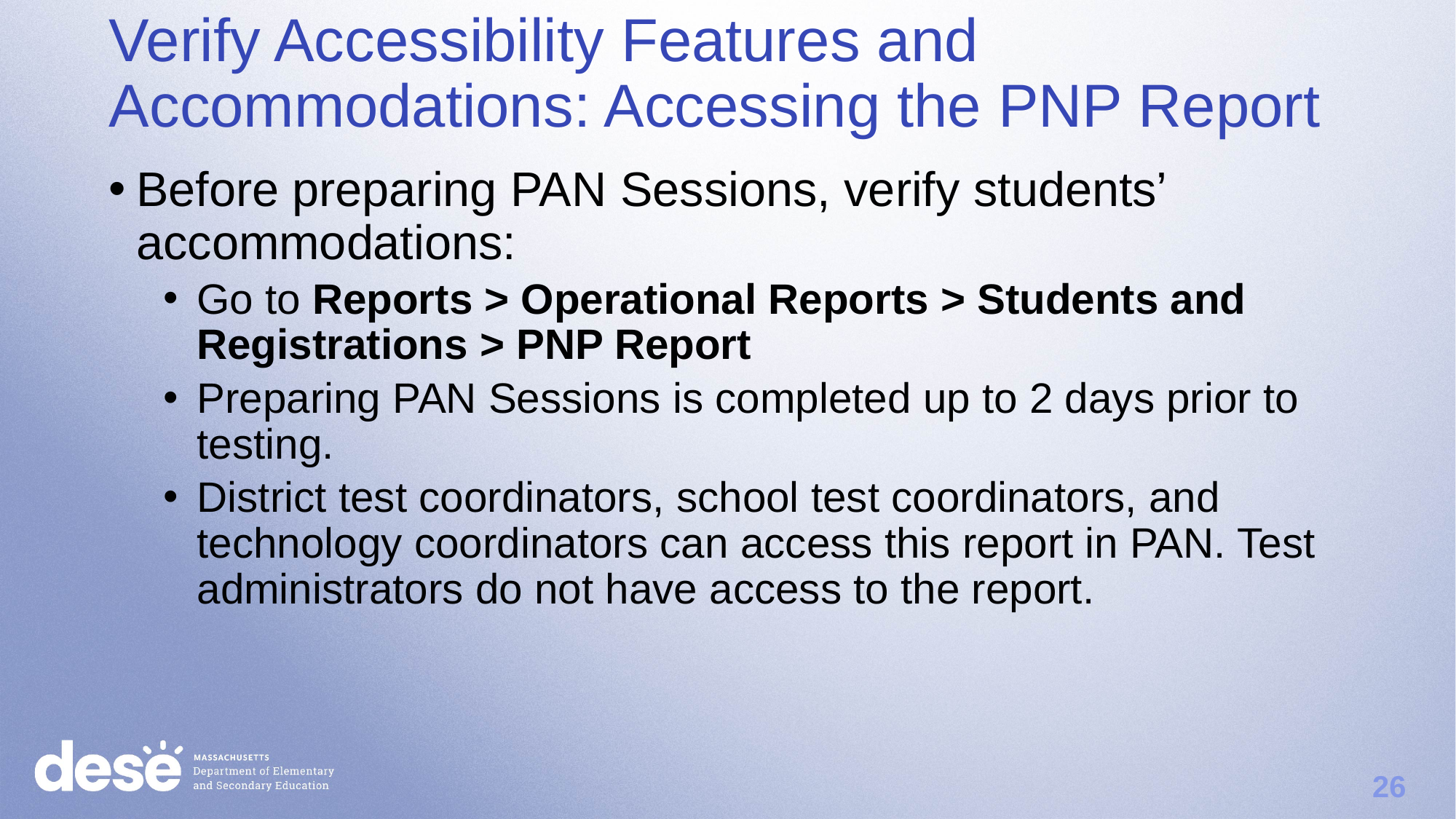

Verify Accessibility Features and Accommodations: Accessing the PNP Report
Before preparing PAN Sessions, verify students’ accommodations:
Go to Reports > Operational Reports > Students and Registrations > PNP Report
Preparing PAN Sessions is completed up to 2 days prior to testing.
District test coordinators, school test coordinators, and technology coordinators can access this report in PAN. Test administrators do not have access to the report.